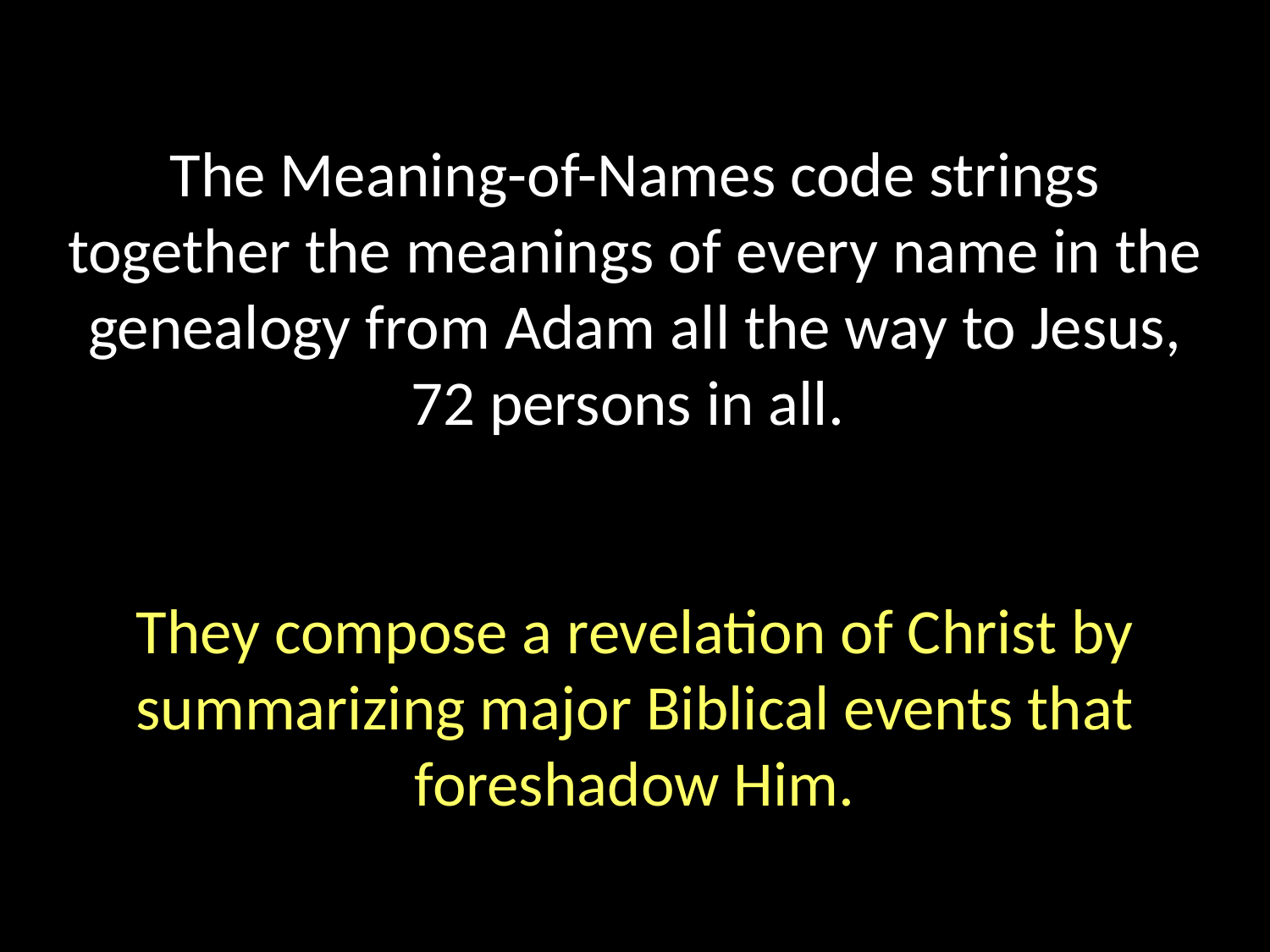

# The Meaning-of-Names code strings together the meanings of every name in the genealogy from Adam all the way to Jesus, 72 persons in all. They compose a revelation of Christ by summarizing major Biblical events that foreshadow Him.